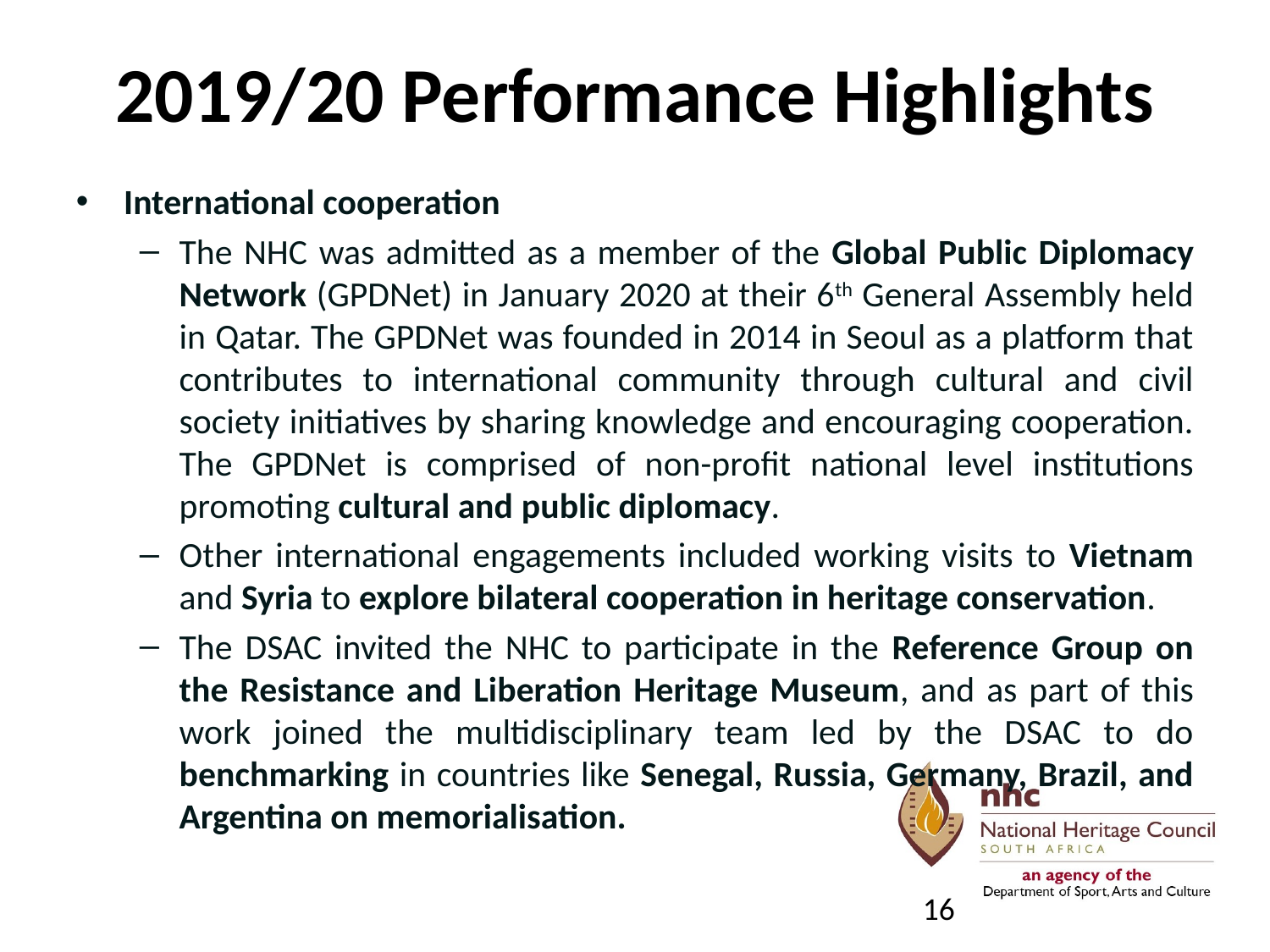

# 2019/20 Performance Highlights
International cooperation
The NHC was admitted as a member of the Global Public Diplomacy Network (GPDNet) in January 2020 at their 6th General Assembly held in Qatar. The GPDNet was founded in 2014 in Seoul as a platform that contributes to international community through cultural and civil society initiatives by sharing knowledge and encouraging cooperation. The GPDNet is comprised of non-profit national level institutions promoting cultural and public diplomacy.
Other international engagements included working visits to Vietnam and Syria to explore bilateral cooperation in heritage conservation.
The DSAC invited the NHC to participate in the Reference Group on the Resistance and Liberation Heritage Museum, and as part of this work joined the multidisciplinary team led by the DSAC to do benchmarking in countries like Senegal, Russia, Germany, Brazil, and Argentina on memorialisation.
16